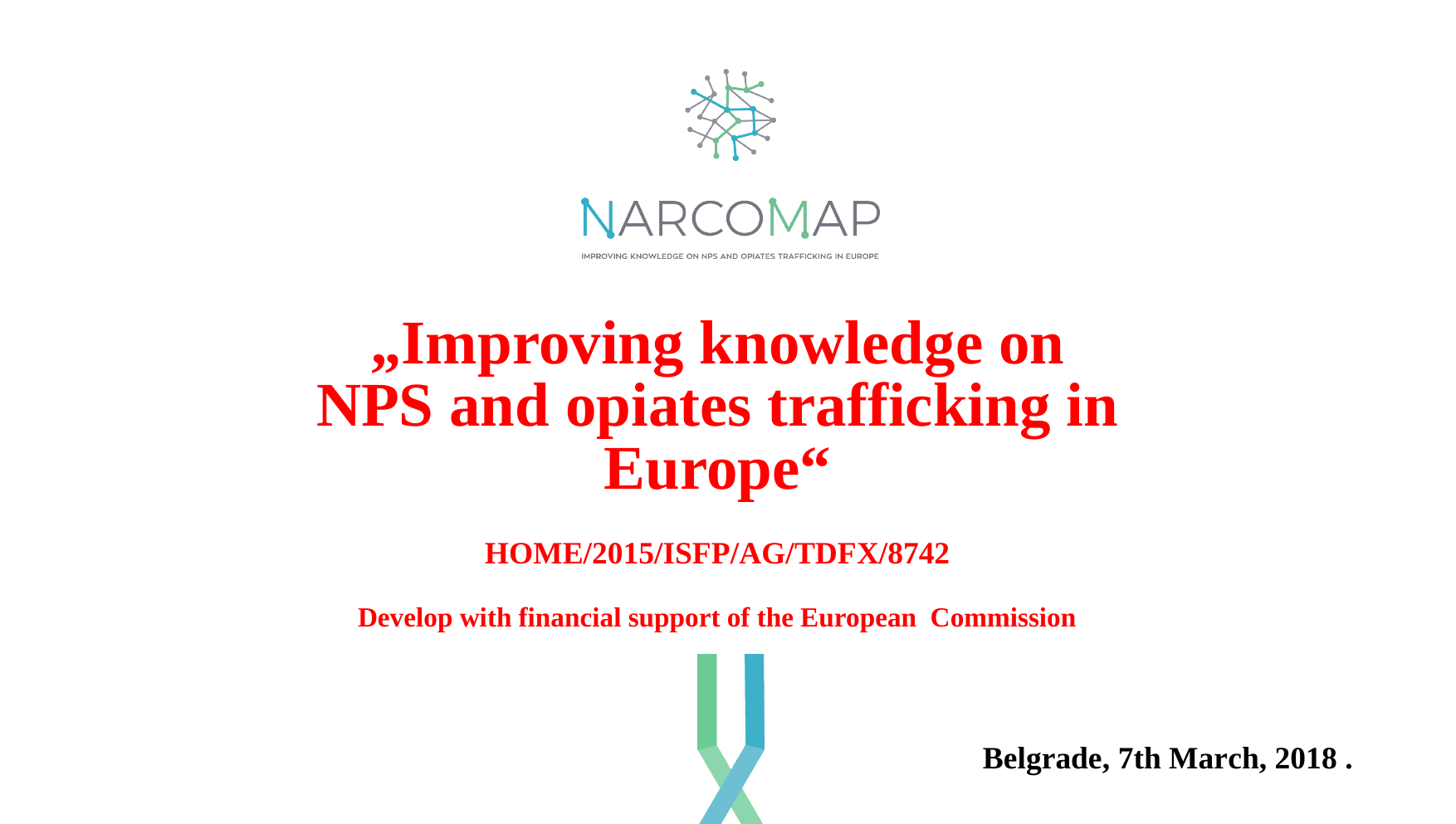

„Improving knowledge on NPS and opiates trafficking in Europe“
HOME/2015/ISFP/AG/TDFX/8742
Develop with financial support of the European  Commission
Belgrade, 7th March, 2018 .